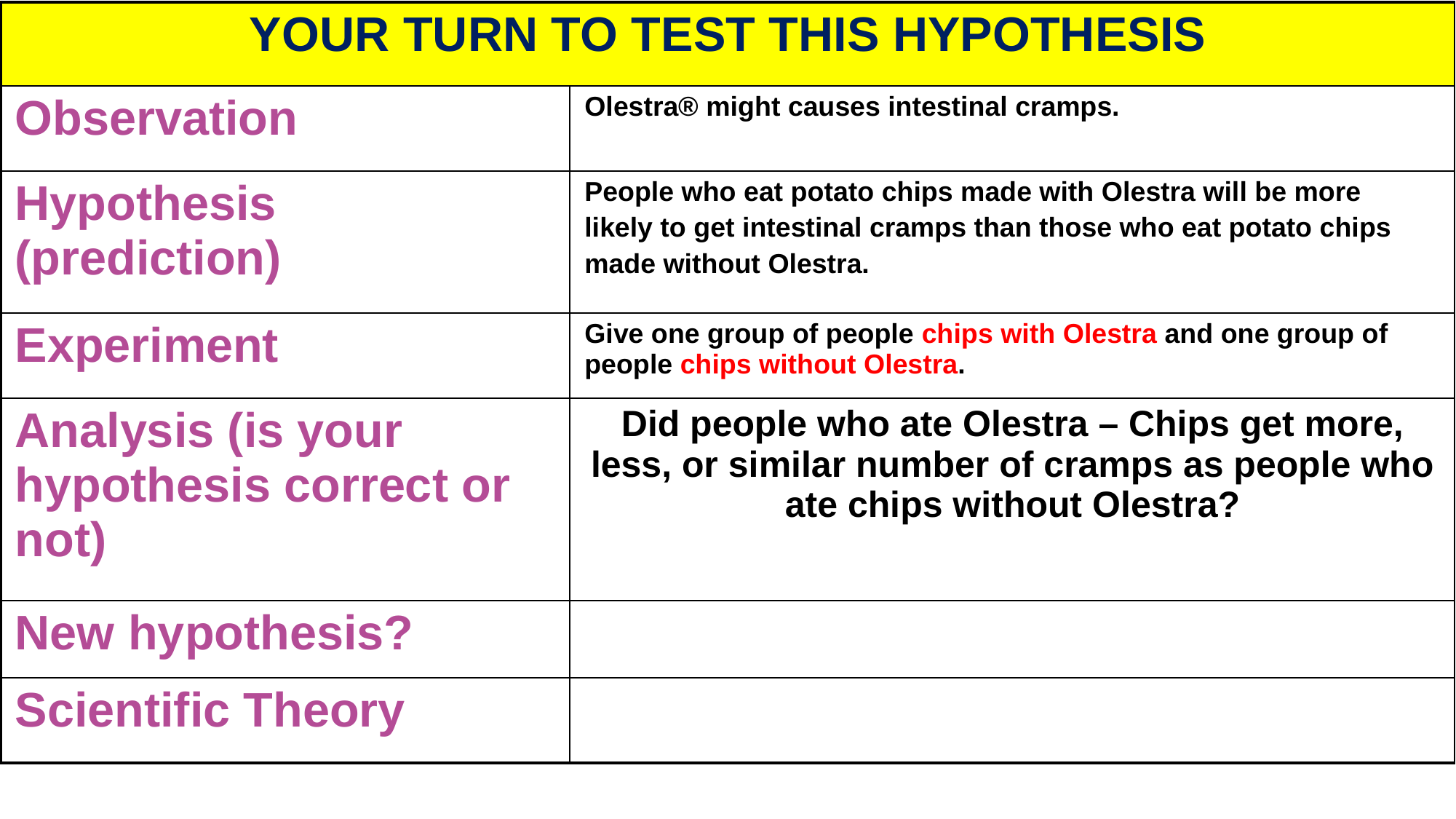

| YOUR TURN TO TEST THIS HYPOTHESIS |  |
| --- | --- |
| Observation | Olestra® might causes intestinal cramps. |
| Hypothesis (prediction) | People who eat potato chips made with Olestra will be more likely to get intestinal cramps than those who eat potato chips made without Olestra. |
| Experiment | Give one group of people chips with Olestra and one group of people chips without Olestra. |
| Analysis (is your hypothesis correct or not) | Did people who ate Olestra – Chips get more, less, or similar number of cramps as people who ate chips without Olestra? |
| New hypothesis? |  |
| Scientific Theory |  |